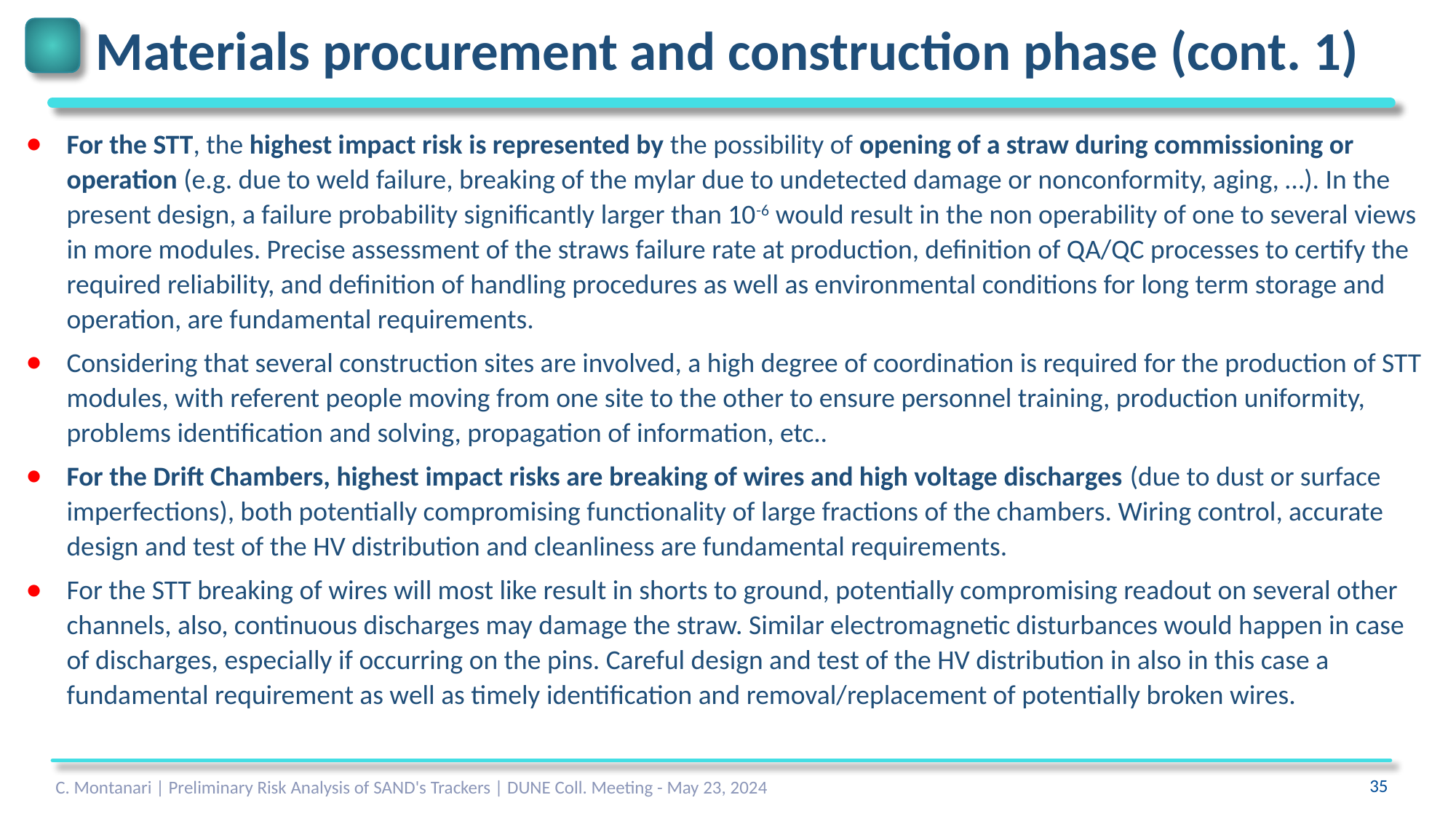

# Materials procurement and construction phase (cont. 1)
For the STT, the highest impact risk is represented by the possibility of opening of a straw during commissioning or operation (e.g. due to weld failure, breaking of the mylar due to undetected damage or nonconformity, aging, …). In the present design, a failure probability significantly larger than 10-6 would result in the non operability of one to several views in more modules. Precise assessment of the straws failure rate at production, definition of QA/QC processes to certify the required reliability, and definition of handling procedures as well as environmental conditions for long term storage and operation, are fundamental requirements.
Considering that several construction sites are involved, a high degree of coordination is required for the production of STT modules, with referent people moving from one site to the other to ensure personnel training, production uniformity, problems identification and solving, propagation of information, etc..
For the Drift Chambers, highest impact risks are breaking of wires and high voltage discharges (due to dust or surface imperfections), both potentially compromising functionality of large fractions of the chambers. Wiring control, accurate design and test of the HV distribution and cleanliness are fundamental requirements.
For the STT breaking of wires will most like result in shorts to ground, potentially compromising readout on several other channels, also, continuous discharges may damage the straw. Similar electromagnetic disturbances would happen in case of discharges, especially if occurring on the pins. Careful design and test of the HV distribution in also in this case a fundamental requirement as well as timely identification and removal/replacement of potentially broken wires.

C. Montanari | Preliminary Risk Analysis of SAND's Trackers | DUNE Coll. Meeting - May 23, 2024